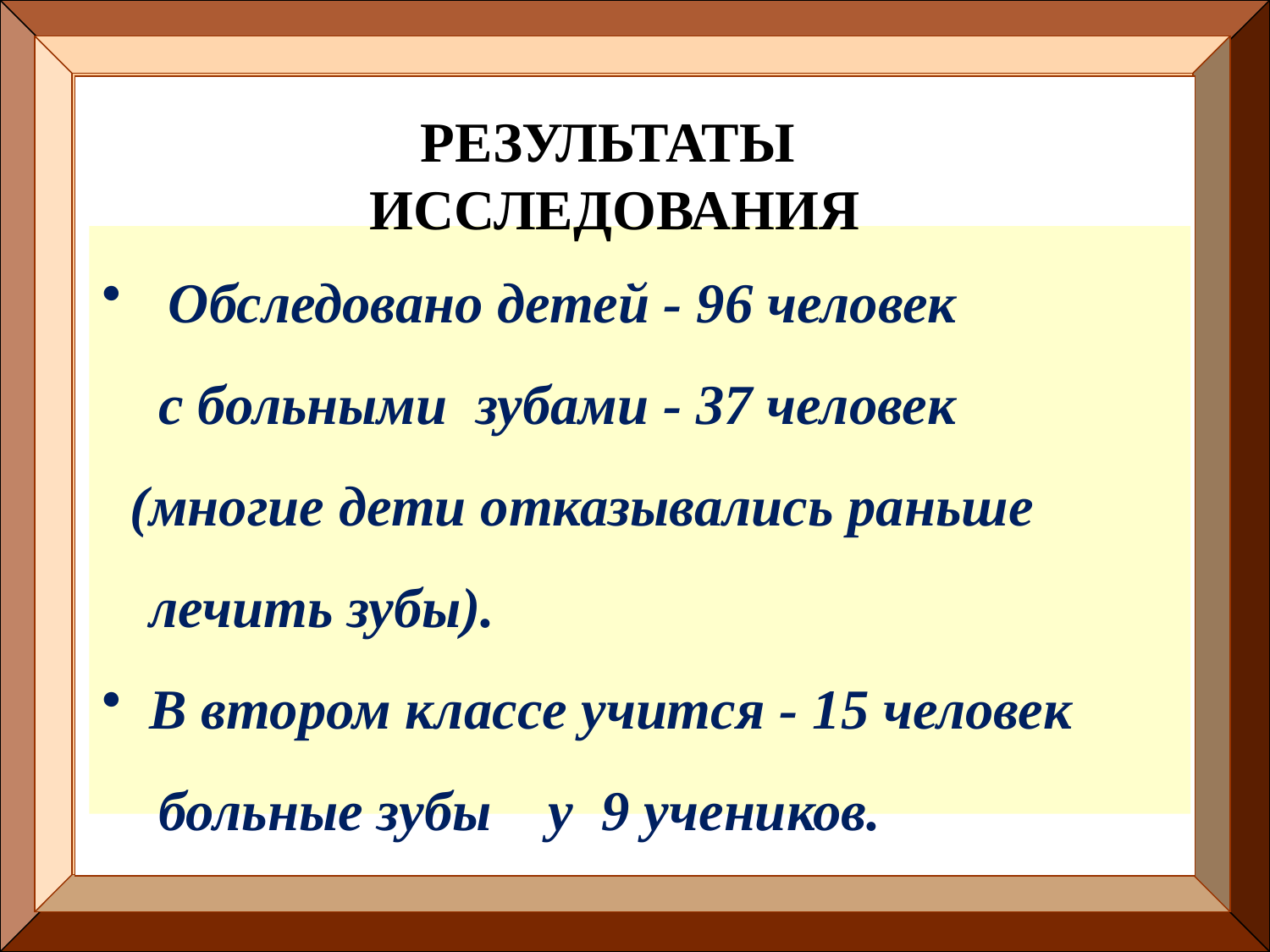

#
Результаты  исследования
 Обследовано детей - 96 человек
    с больными  зубами - 37 человек
  (многие дети отказывались раньше лечить зубы).
В втором классе учится - 15 человек
    больные зубы    у  9 учеников.